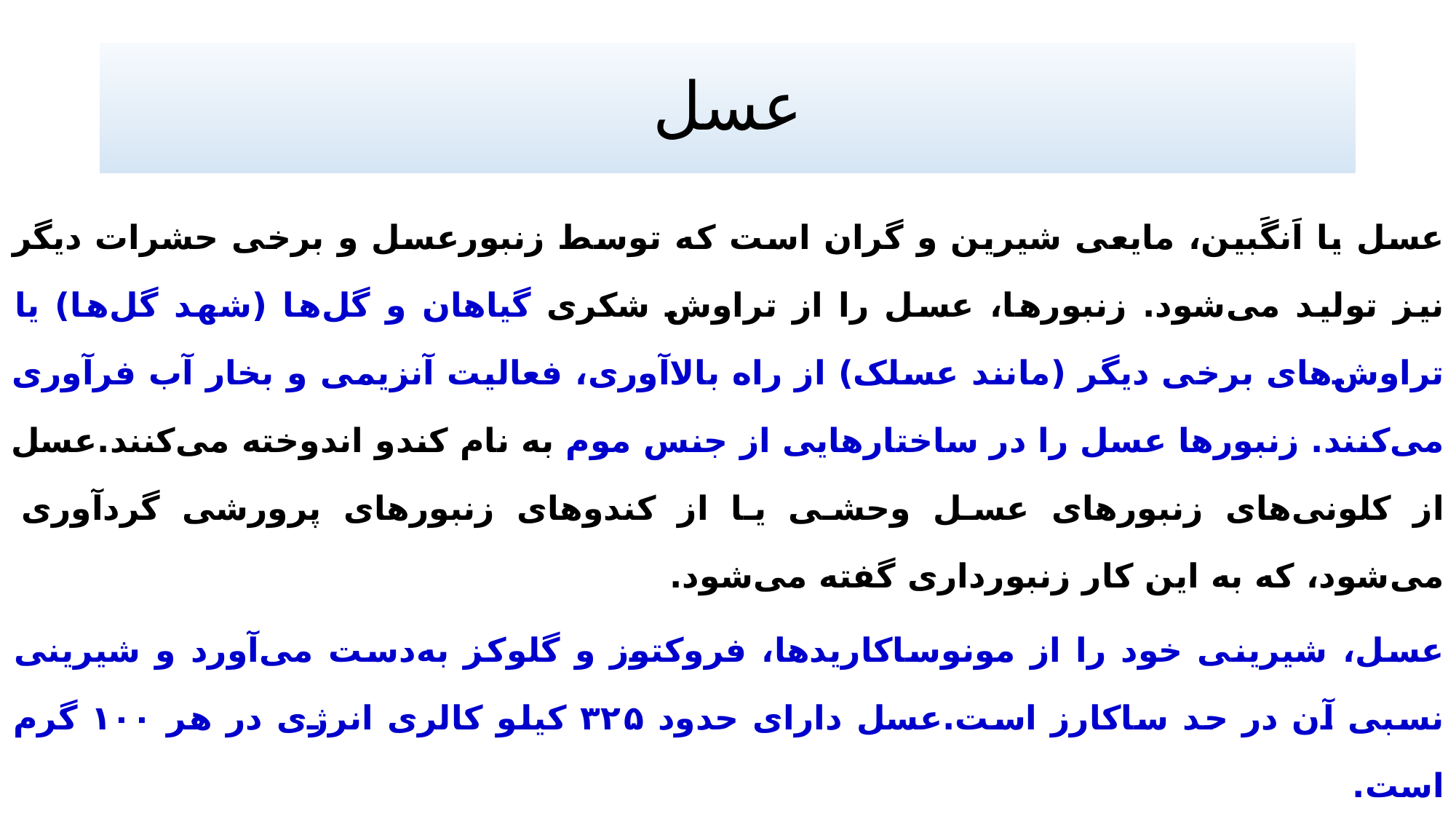

# عسل
عسل یا اَنگَبین، مایعی شیرین و گران‌ است که توسط زنبورعسل و برخی حشرات دیگر نیز تولید می‌شود. زنبورها، عسل را از تراوش شکری گیاهان و گل‌ها (شهد گل‌ها) یا تراوش‌های برخی دیگر (مانند عسلک) از راه بالاآوری، فعالیت آنزیمی و بخار آب فرآوری می‌کنند. زنبورها عسل را در ساختارهایی از جنس موم به نام کندو اندوخته می‌کنند.عسل از کلونی‌های زنبورهای عسل وحشی یا از کندوهای زنبورهای پرورشی گردآوری می‌شود، که به این کار زنبورداری گفته می‌شود.
عسل، شیرینی خود را از مونوساکاریدها، فروکتوز و گلوکز به‌دست می‌آورد و شیرینی نسبی آن در حد ساکارز است.عسل دارای حدود ۳۲۵ کیلو کالری انرژی در هر ۱۰۰ گرم است.